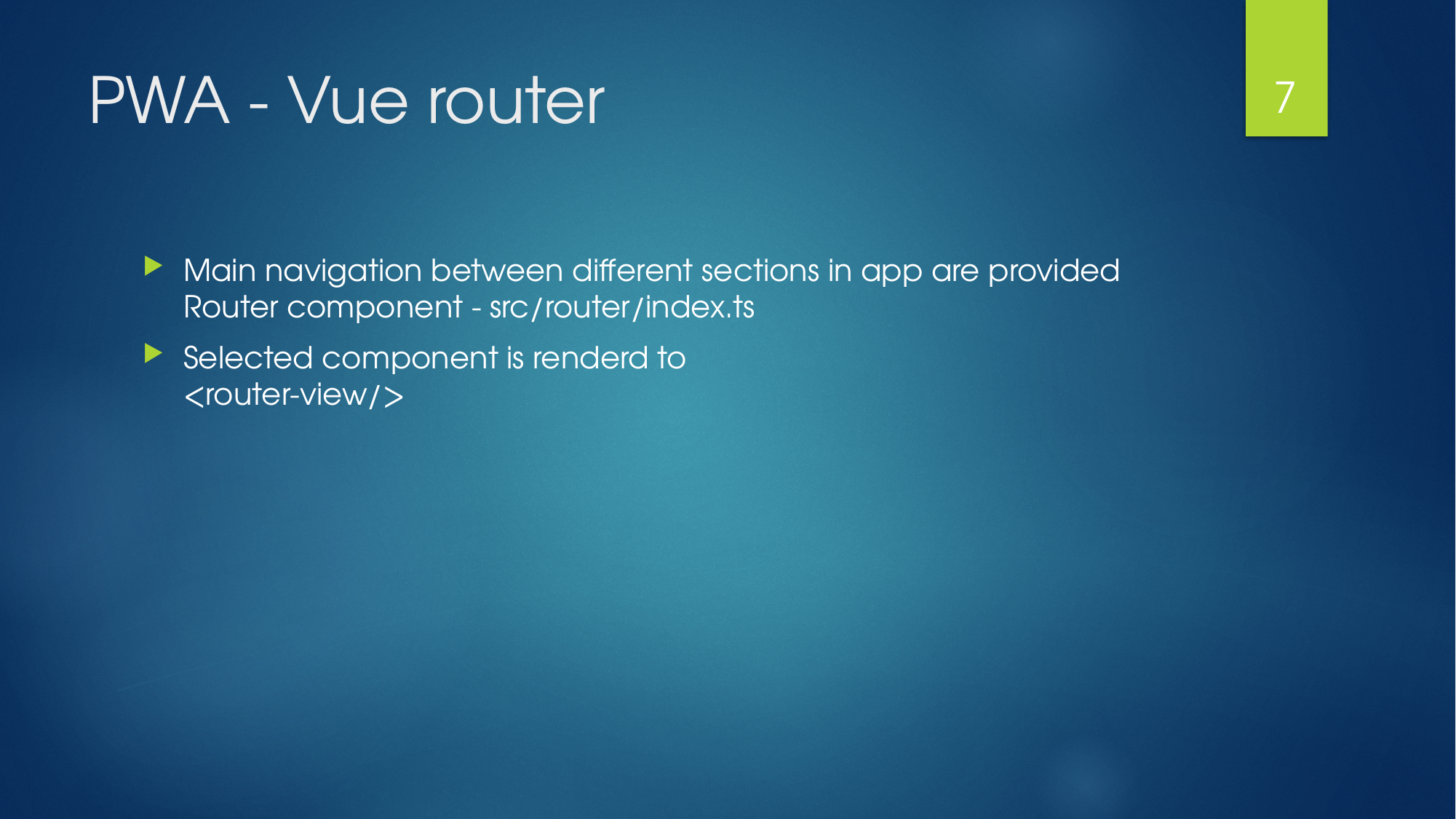

7
# PWA - Vue router
Main navigation between different sections in app are provided Router component - src/router/index.ts
Selected component is renderd to
<router-view/>